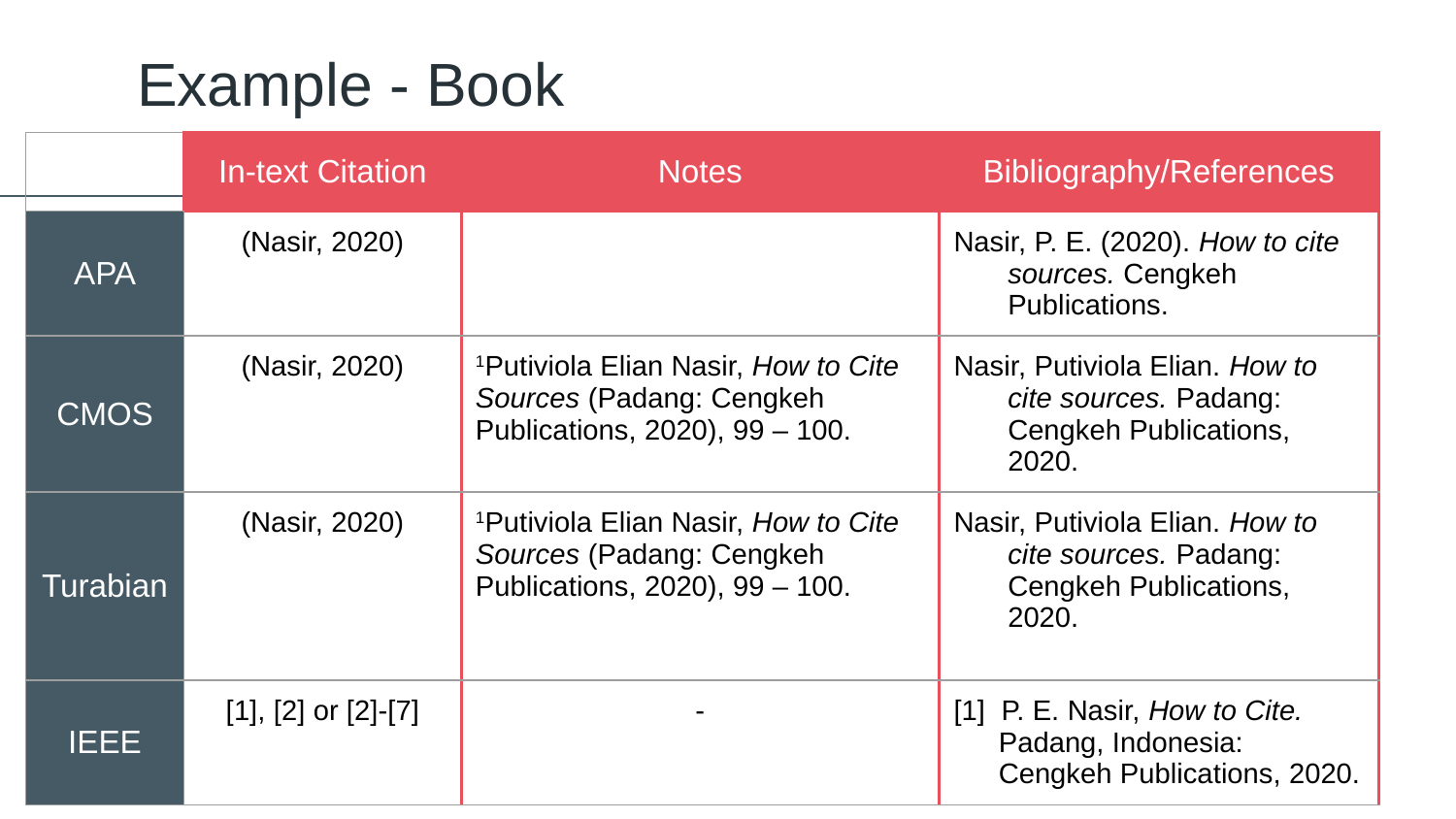

# Example - Book
|  | In-text Citation | Notes | Bibliography/References |
| --- | --- | --- | --- |
| APA | (Nasir, 2020) |  | Nasir, P. E. (2020). How to cite sources. Cengkeh Publications. |
| CMOS | (Nasir, 2020) | 1Putiviola Elian Nasir, How to Cite Sources (Padang: Cengkeh Publications, 2020), 99 – 100. | Nasir, Putiviola Elian. How to cite sources. Padang: Cengkeh Publications, 2020. |
| Turabian | (Nasir, 2020) | 1Putiviola Elian Nasir, How to Cite Sources (Padang: Cengkeh Publications, 2020), 99 – 100. | Nasir, Putiviola Elian. How to cite sources. Padang: Cengkeh Publications, 2020. |
| IEEE | [1], [2] or [2]-[7] | - | [1] P. E. Nasir, How to Cite. Padang, Indonesia: Cengkeh Publications, 2020. |